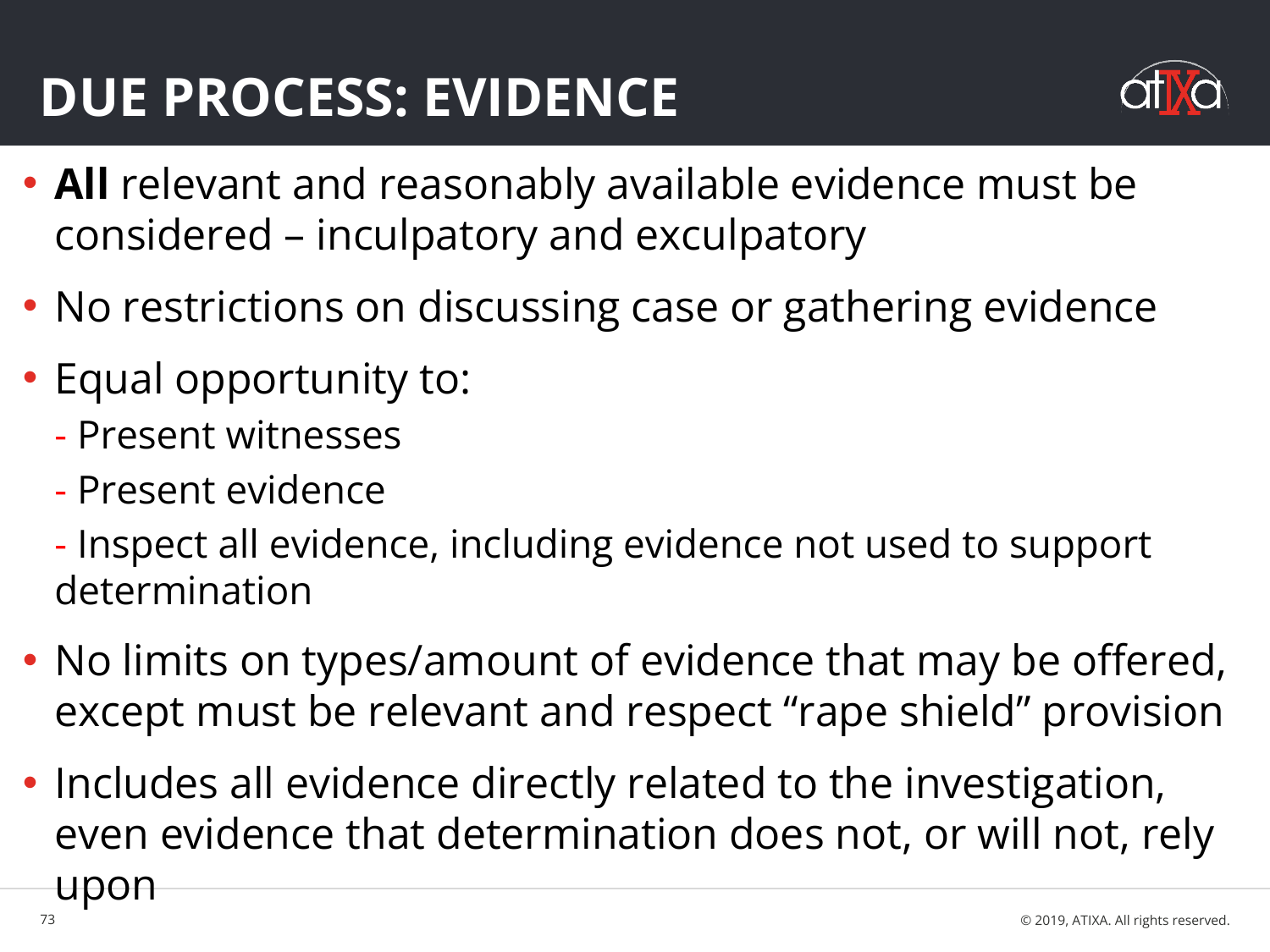

# Due Process: Evidence
All relevant and reasonably available evidence must be considered – inculpatory and exculpatory
No restrictions on discussing case or gathering evidence
Equal opportunity to:
- Present witnesses
- Present evidence
- Inspect all evidence, including evidence not used to support determination
No limits on types/amount of evidence that may be offered, except must be relevant and respect “rape shield” provision
Includes all evidence directly related to the investigation, even evidence that determination does not, or will not, rely upon